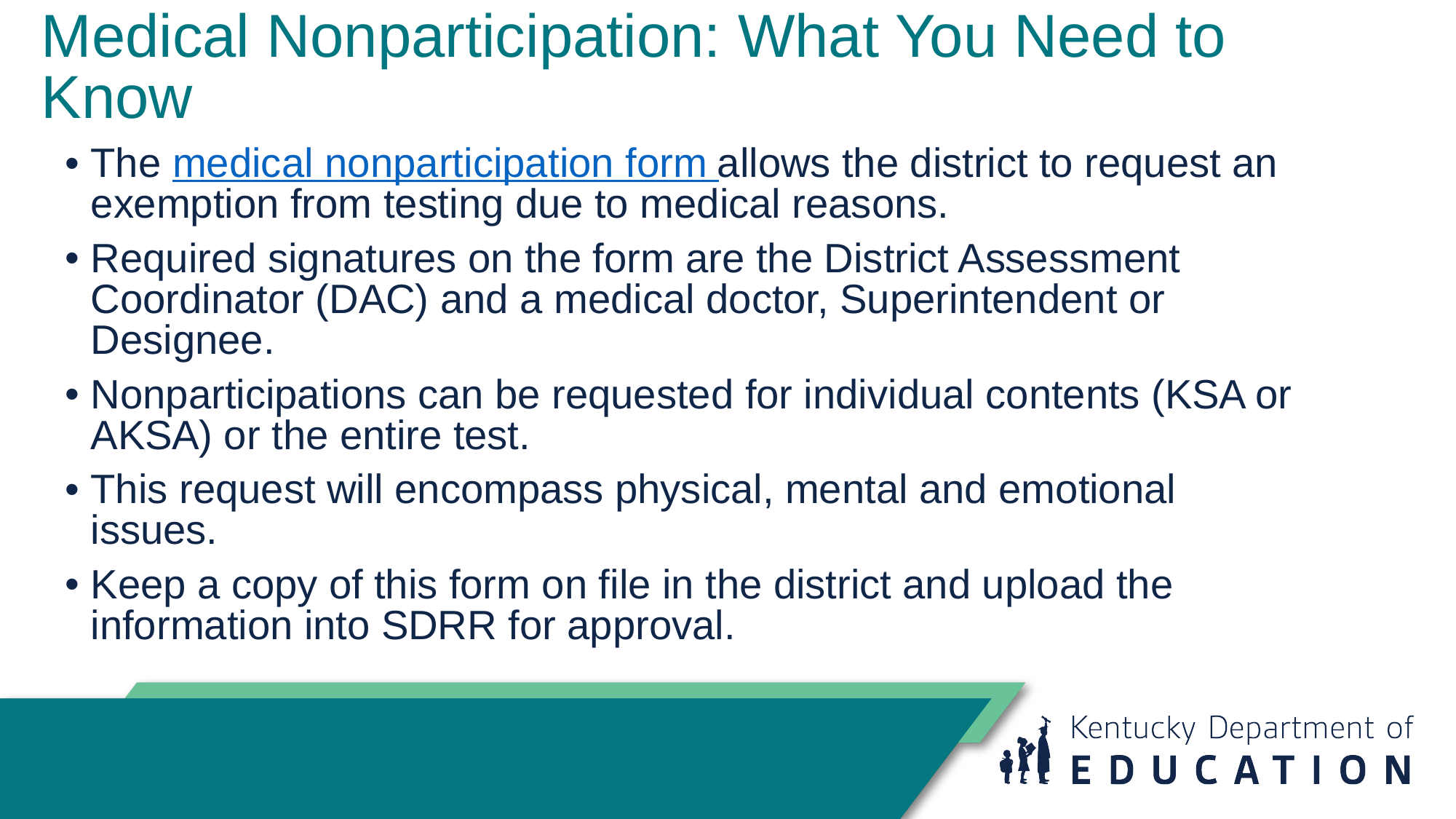

# Medical Nonparticipation: What You Need to Know
The medical nonparticipation form allows the district to request an exemption from testing due to medical reasons.
Required signatures on the form are the District Assessment Coordinator (DAC) and a medical doctor, Superintendent or Designee.
Nonparticipations can be requested for individual contents (KSA or AKSA) or the entire test.
This request will encompass physical, mental and emotional issues.
Keep a copy of this form on file in the district and upload the information into SDRR for approval.